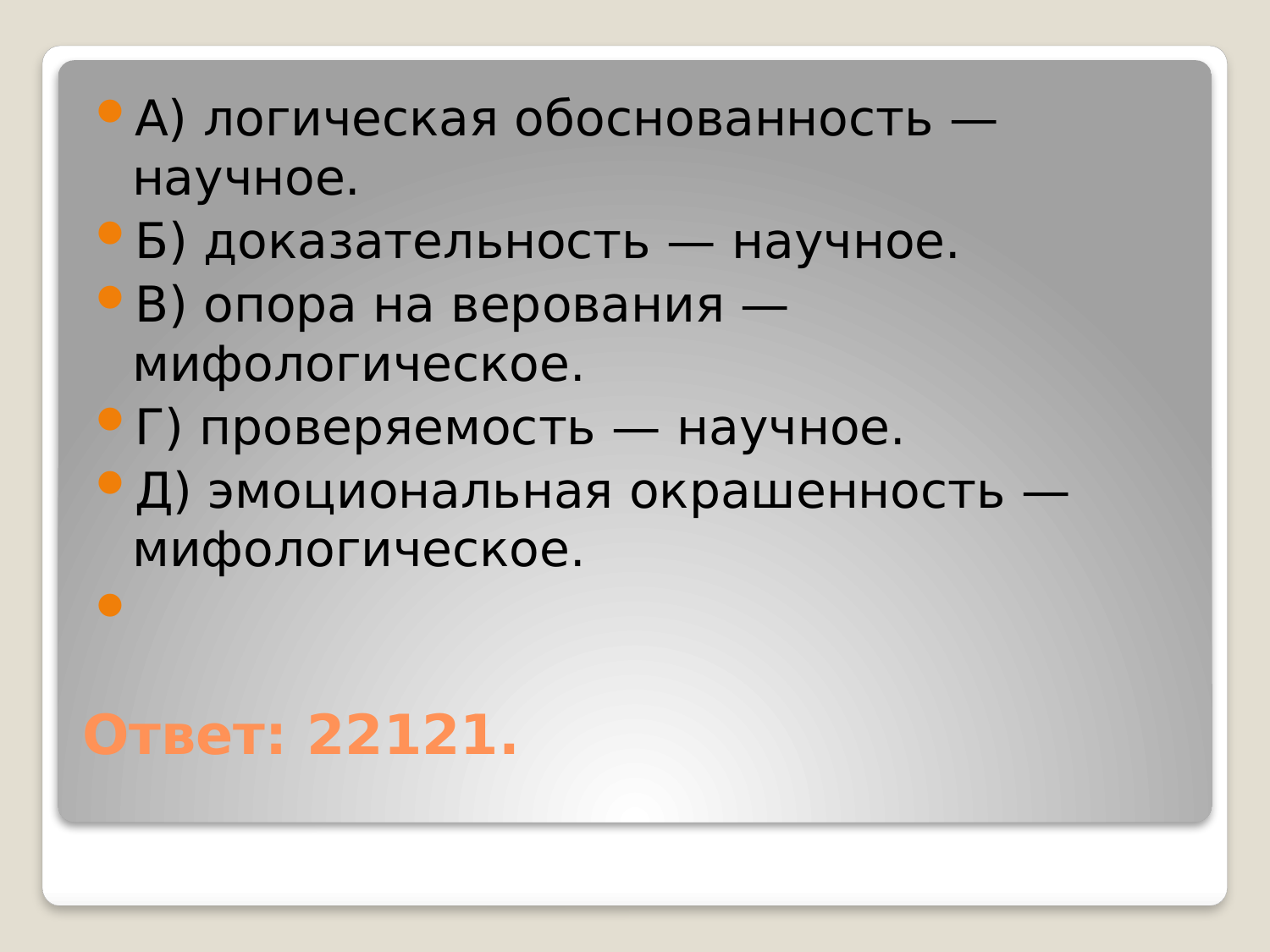

A) логическая обоснованность — научное.
Б) доказательность — научное.
B) опора на верования — мифологическое.
Г) проверяемость — научное.
Д) эмоциональная окрашенность — мифологическое.

# Ответ: 22121.